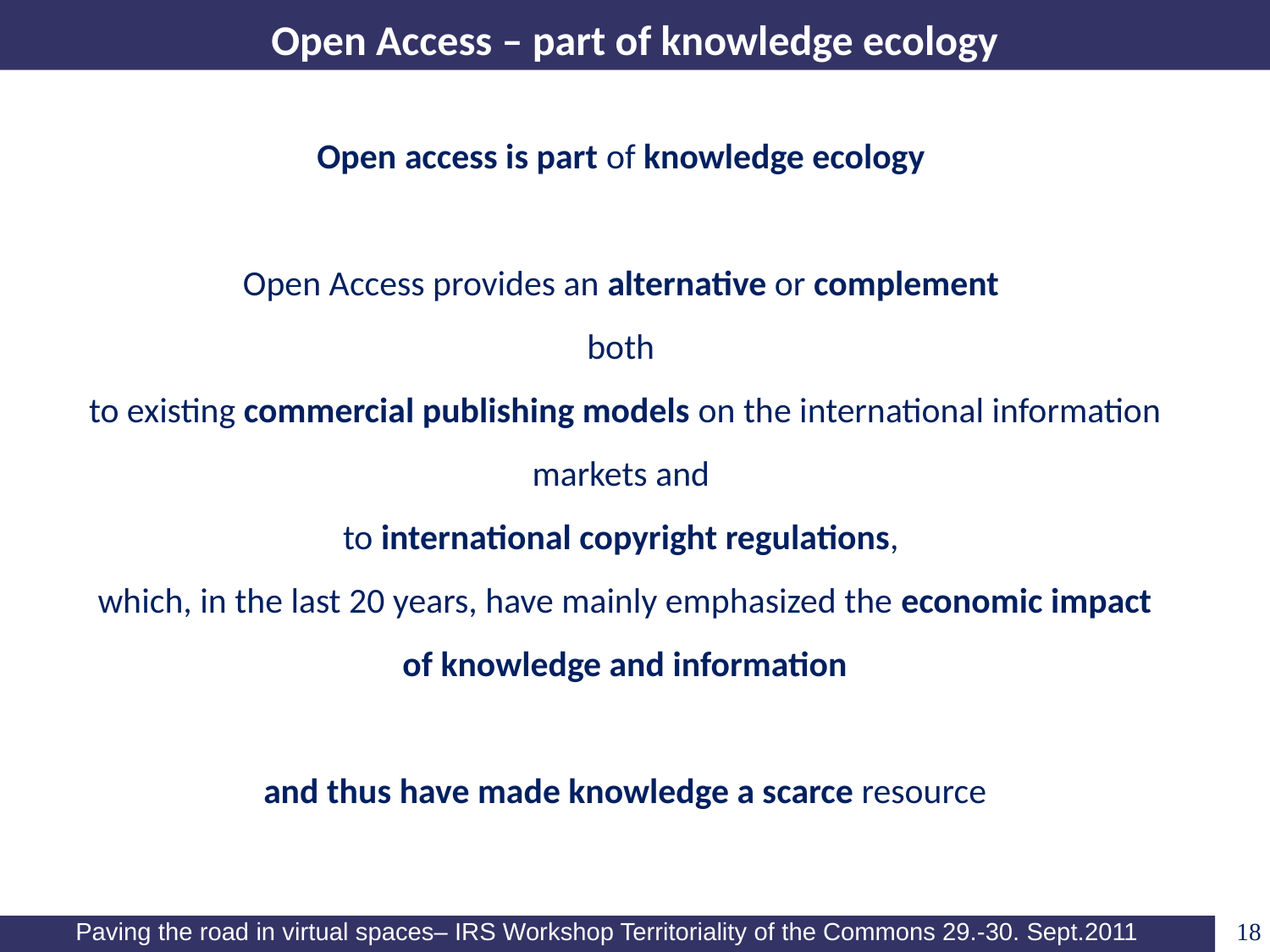

# Open Access – part of knowledge ecology
Open access is part of knowledge ecology

Open Access provides an alternative or complement
both
to existing commercial publishing models on the international information markets and
to international copyright regulations,
which, in the last 20 years, have mainly emphasized the economic impact of knowledge and information

and thus have made knowledge a scarce resource

18